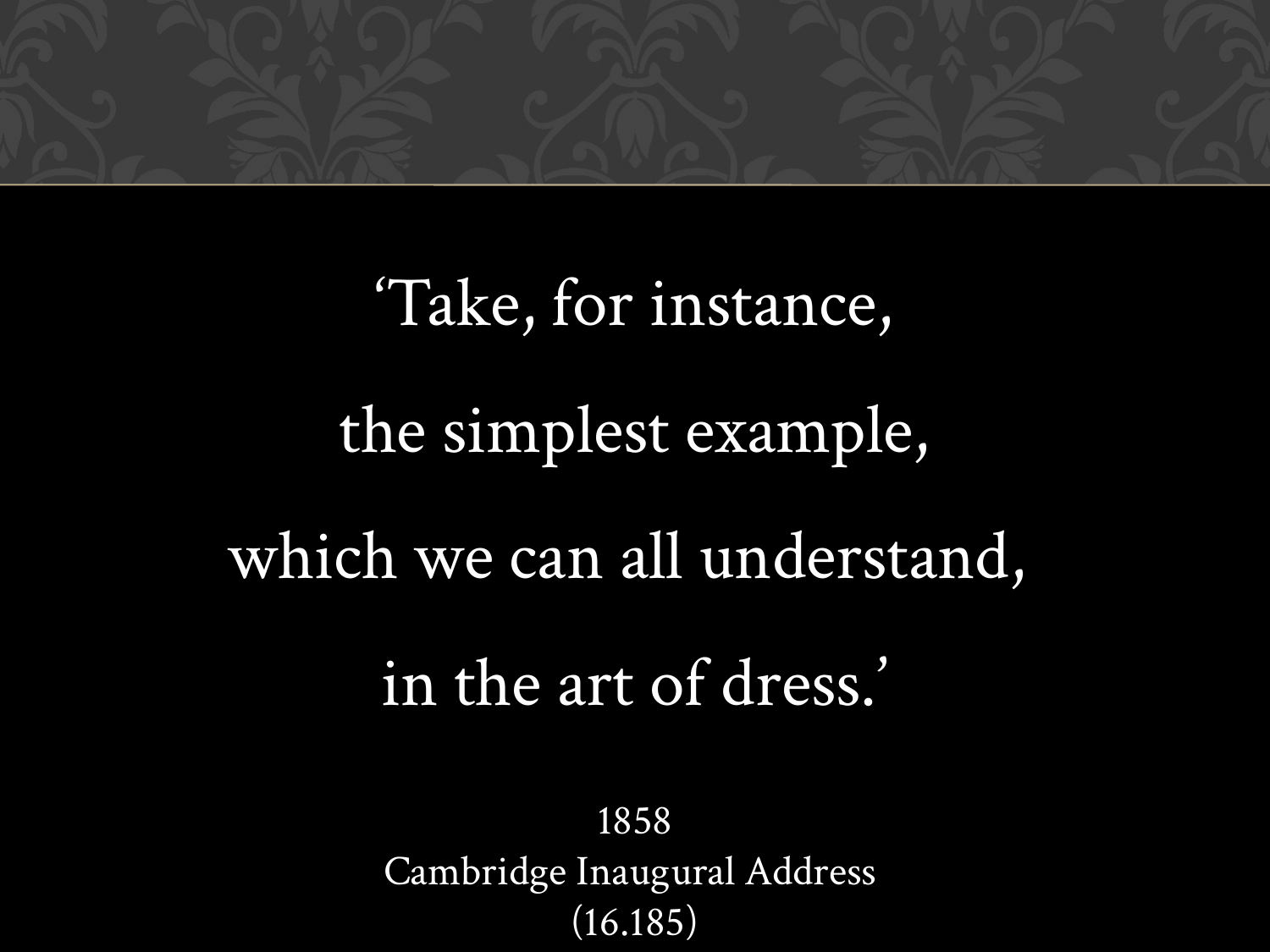

‘Take, for instance,
 the simplest example,
which we can all understand,
in the art of dress.’
1858
Cambridge Inaugural Address
(16.185)